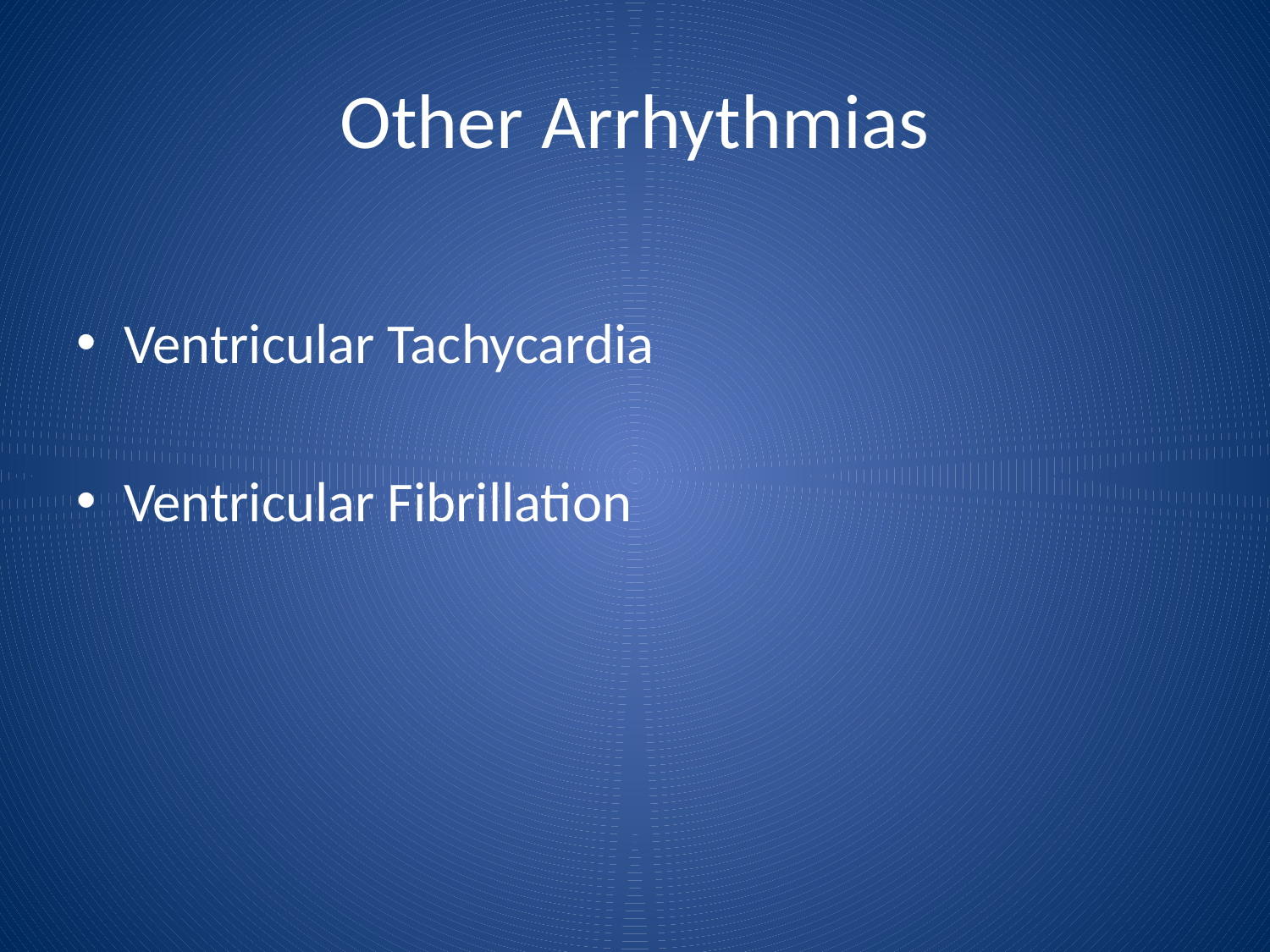

# Other Arrhythmias

Ventricular Tachycardia

Ventricular Fibrillation